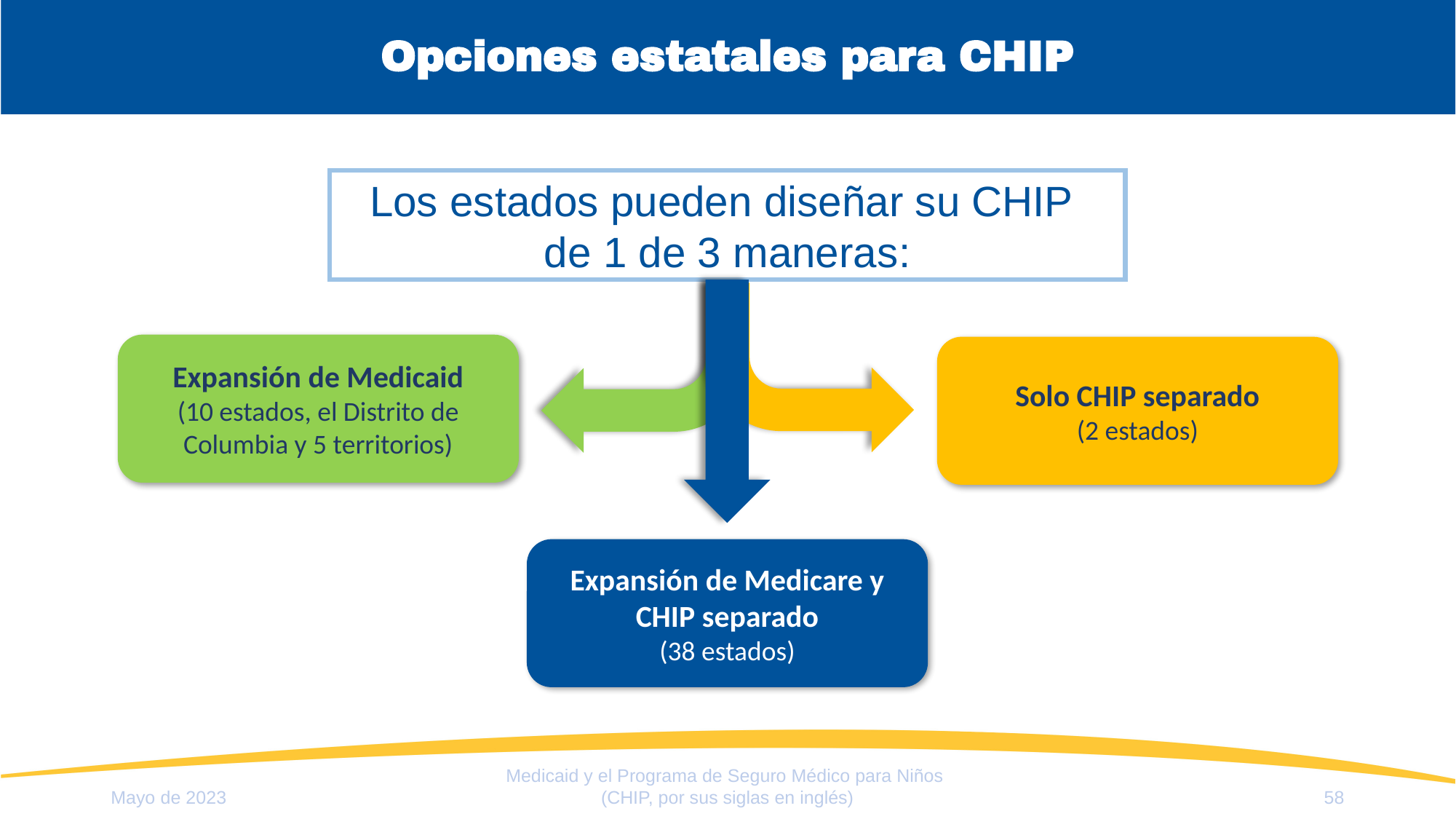

# Opciones estatales para CHIP
Los estados pueden diseñar su CHIP
de 1 de 3 maneras:

Expansión de Medicaid
(10 estados, el Distrito de Columbia y 5 territorios)
Solo CHIP separado
(2 estados)
Expansión de Medicare y CHIP separado
(38 estados)
Medicaid y el Programa de Seguro Médico para Niños
(CHIP, por sus siglas en inglés)
Mayo de 2023
58